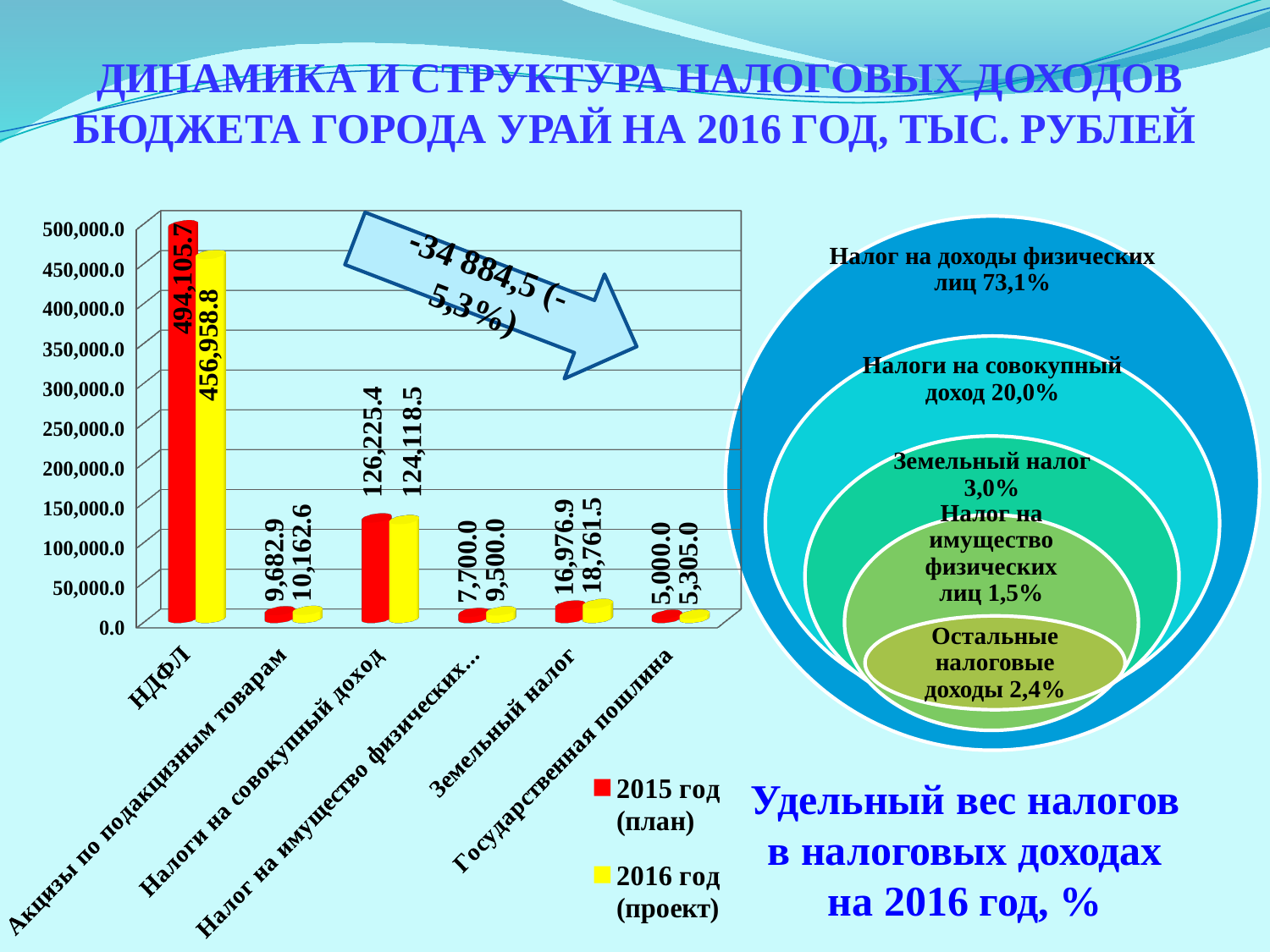

ДИНАМИКА И СТРУКТУРА НАЛОГОВЫХ ДОХОДОВ БЮДЖЕТА ГОРОДА УРАЙ НА 2016 ГОД, ТЫС. РУБЛЕЙ
-34 884,5 (-5,3%)

[unsupported chart]

Налог на доходы физических лиц 73,1%
Налоги на совокупный доход 20,0%
Земельный налог 3,0%
Налог на имущество физических лиц 1,5%
Остальные налоговые доходы 2,4%
Удельный вес налогов
 в налоговых доходах
на 2016 год, %